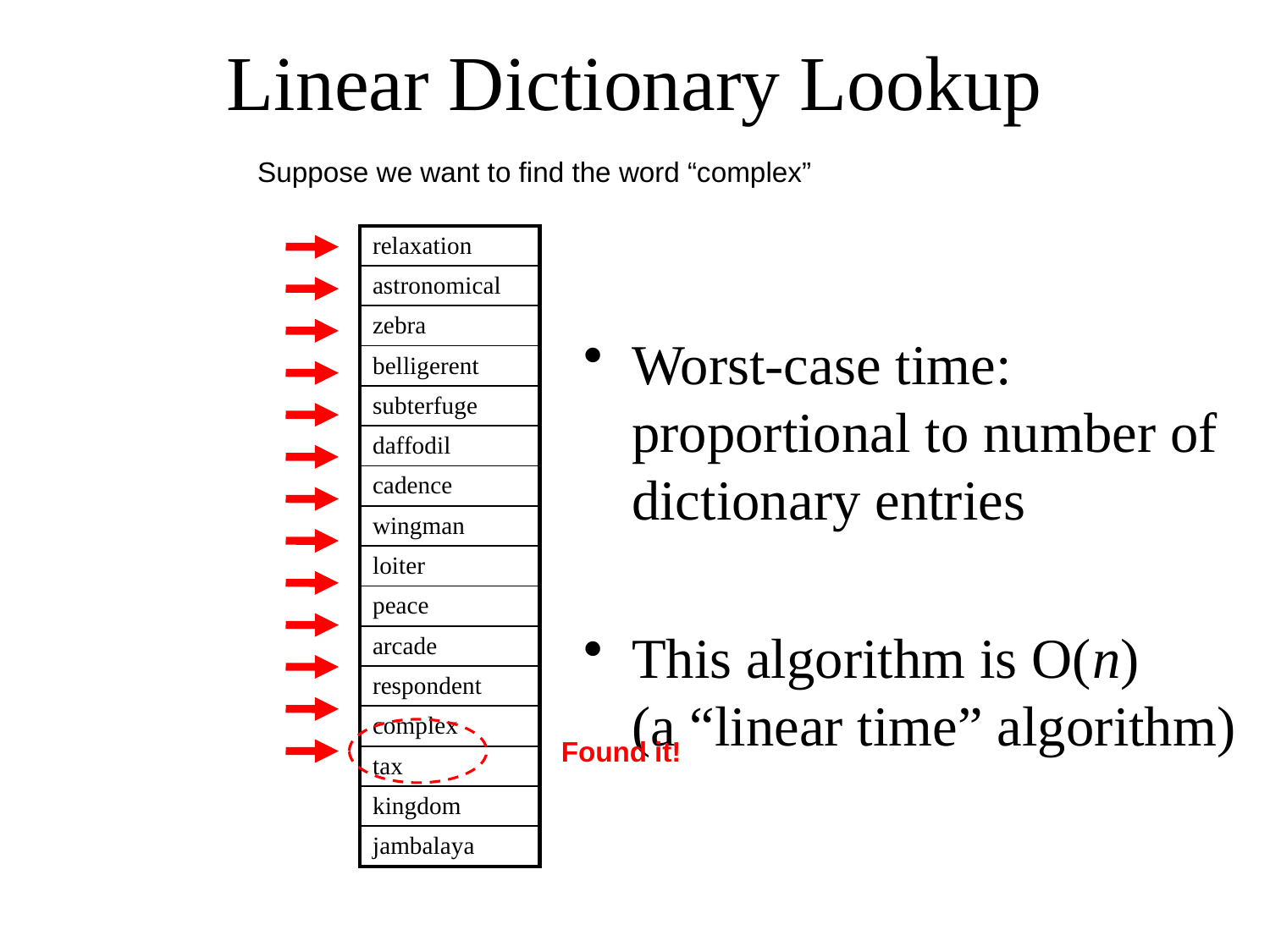

# Linear Dictionary Lookup
Suppose we want to find the word “complex”
| relaxation |
| --- |
| astronomical |
| zebra |
| belligerent |
| subterfuge |
| daffodil |
| cadence |
| wingman |
| loiter |
| peace |
| arcade |
| respondent |
| complex |
| tax |
| kingdom |
| jambalaya |

Worst-case time: proportional to number of dictionary entries

This algorithm is O(n)
(a “linear time” algorithm)

Found it!